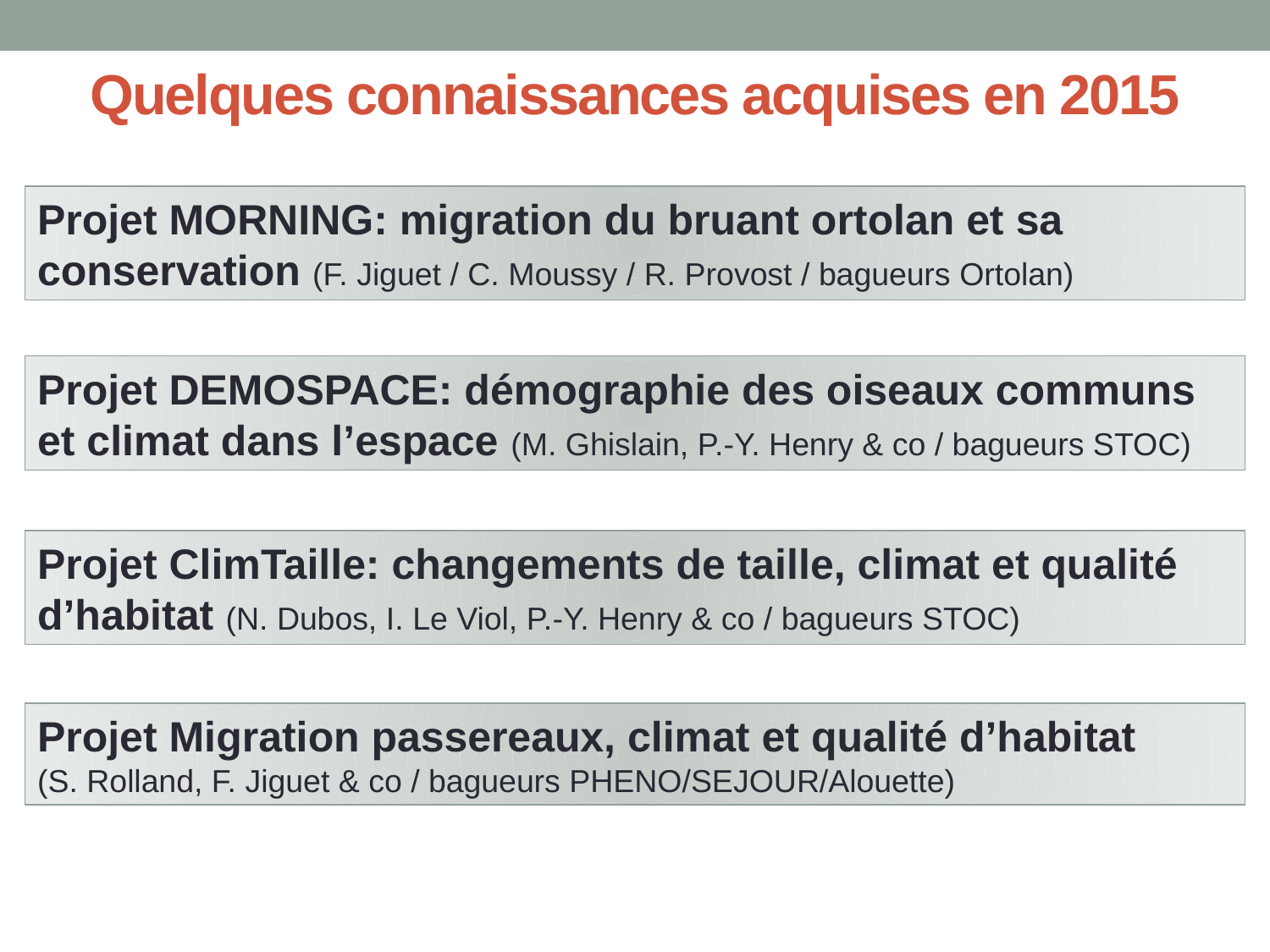

# Quelques connaissances acquises en 2015
Projet MORNING: migration du bruant ortolan et sa conservation (F. Jiguet / C. Moussy / R. Provost / bagueurs Ortolan)
Projet DEMOSPACE: démographie des oiseaux communs et climat dans l’espace (M. Ghislain, P.-Y. Henry & co / bagueurs STOC)
Projet ClimTaille: changements de taille, climat et qualité d’habitat (N. Dubos, I. Le Viol, P.-Y. Henry & co / bagueurs STOC)
Projet Migration passereaux, climat et qualité d’habitat
(S. Rolland, F. Jiguet & co / bagueurs PHENO/SEJOUR/Alouette)